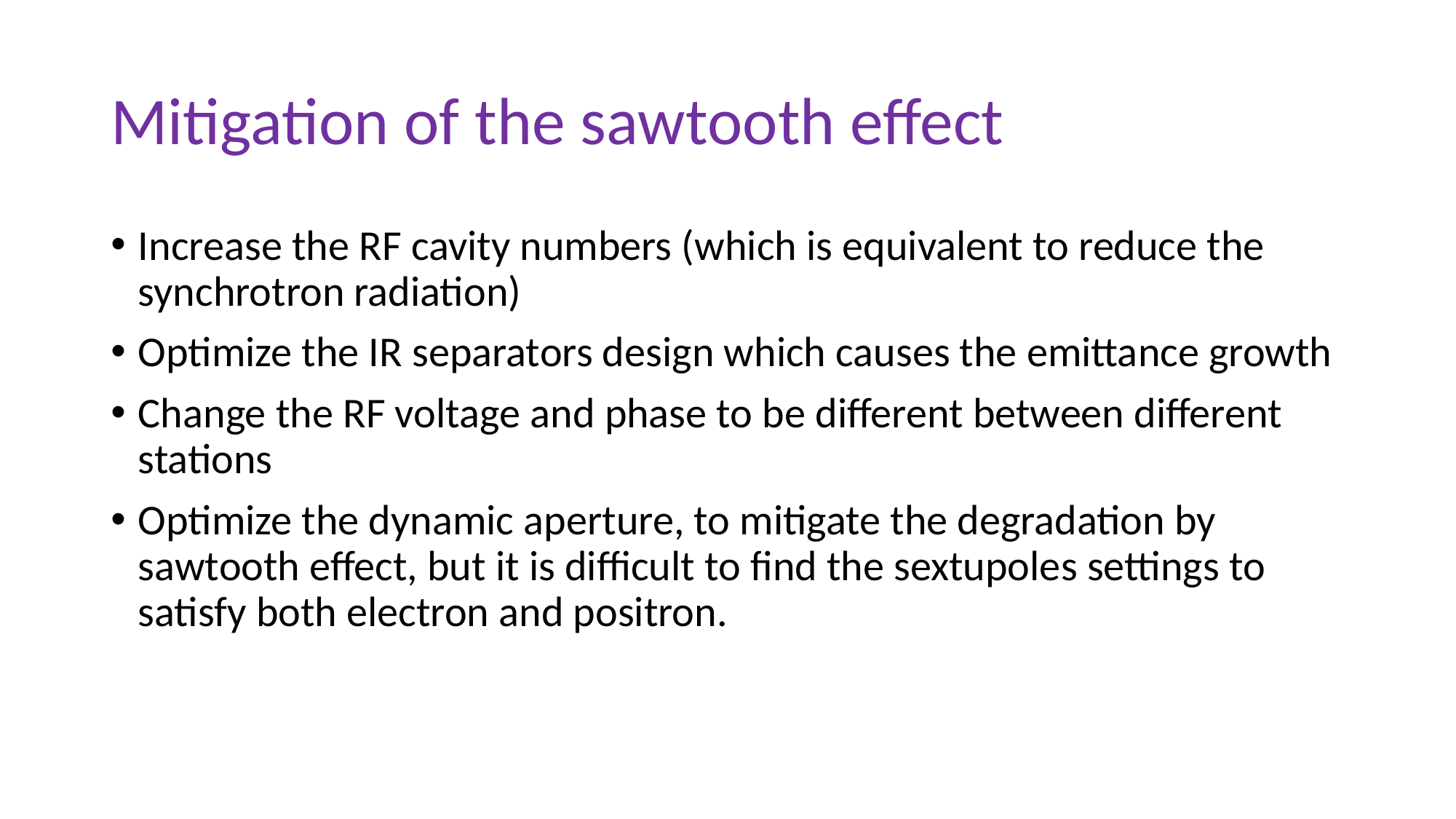

# Mitigation of the sawtooth effect
Increase the RF cavity numbers (which is equivalent to reduce the synchrotron radiation)
Optimize the IR separators design which causes the emittance growth
Change the RF voltage and phase to be different between different stations
Optimize the dynamic aperture, to mitigate the degradation by sawtooth effect, but it is difficult to find the sextupoles settings to satisfy both electron and positron.